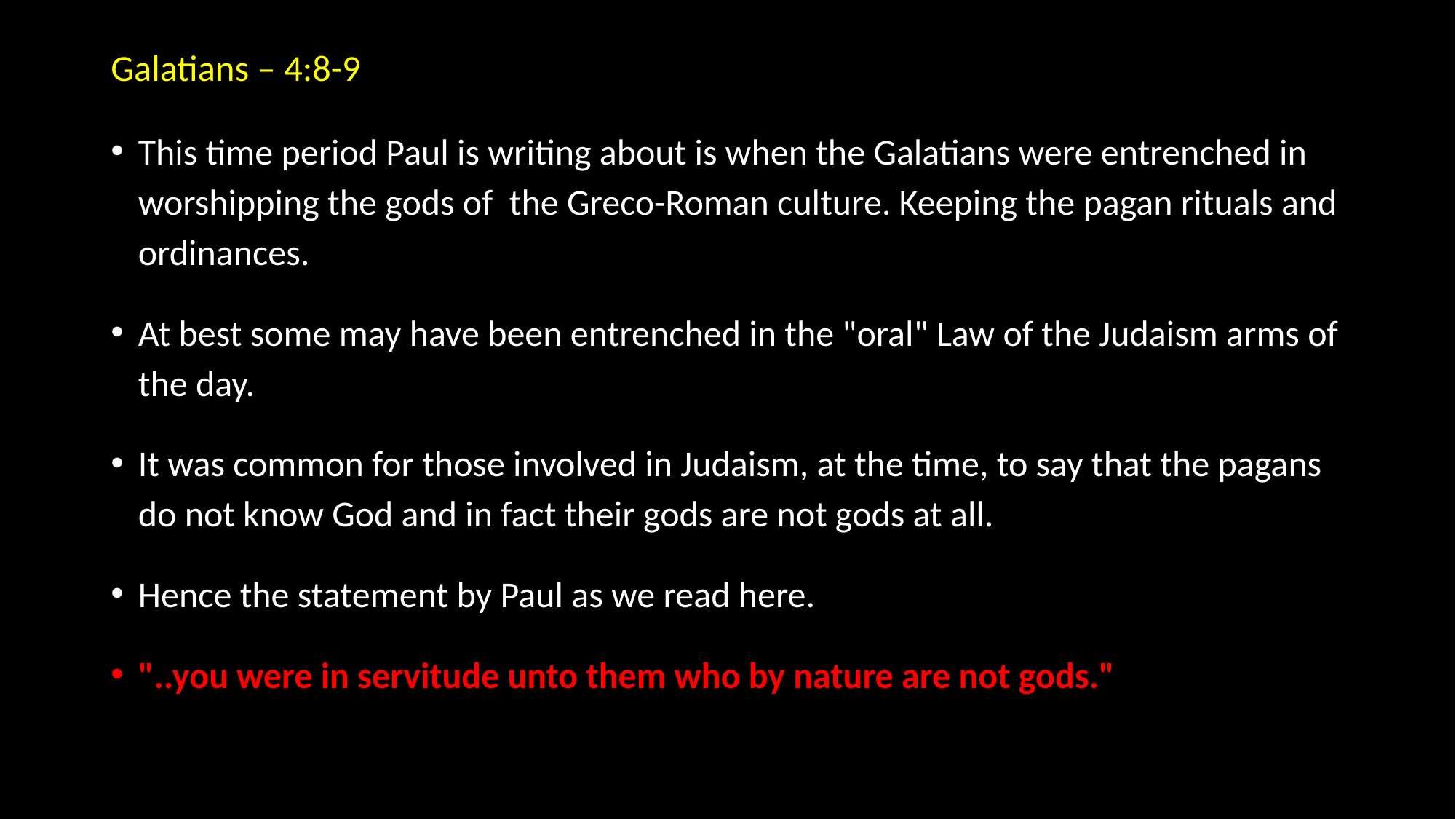

# Galatians – 4:8-9
This time period Paul is writing about is when the Galatians were entrenched in worshipping the gods of  the Greco-Roman culture. Keeping the pagan rituals and ordinances.
At best some may have been entrenched in the "oral" Law of the Judaism arms of the day.
It was common for those involved in Judaism, at the time, to say that the pagans do not know God and in fact their gods are not gods at all.
Hence the statement by Paul as we read here.
"..you were in servitude unto them who by nature are not gods."